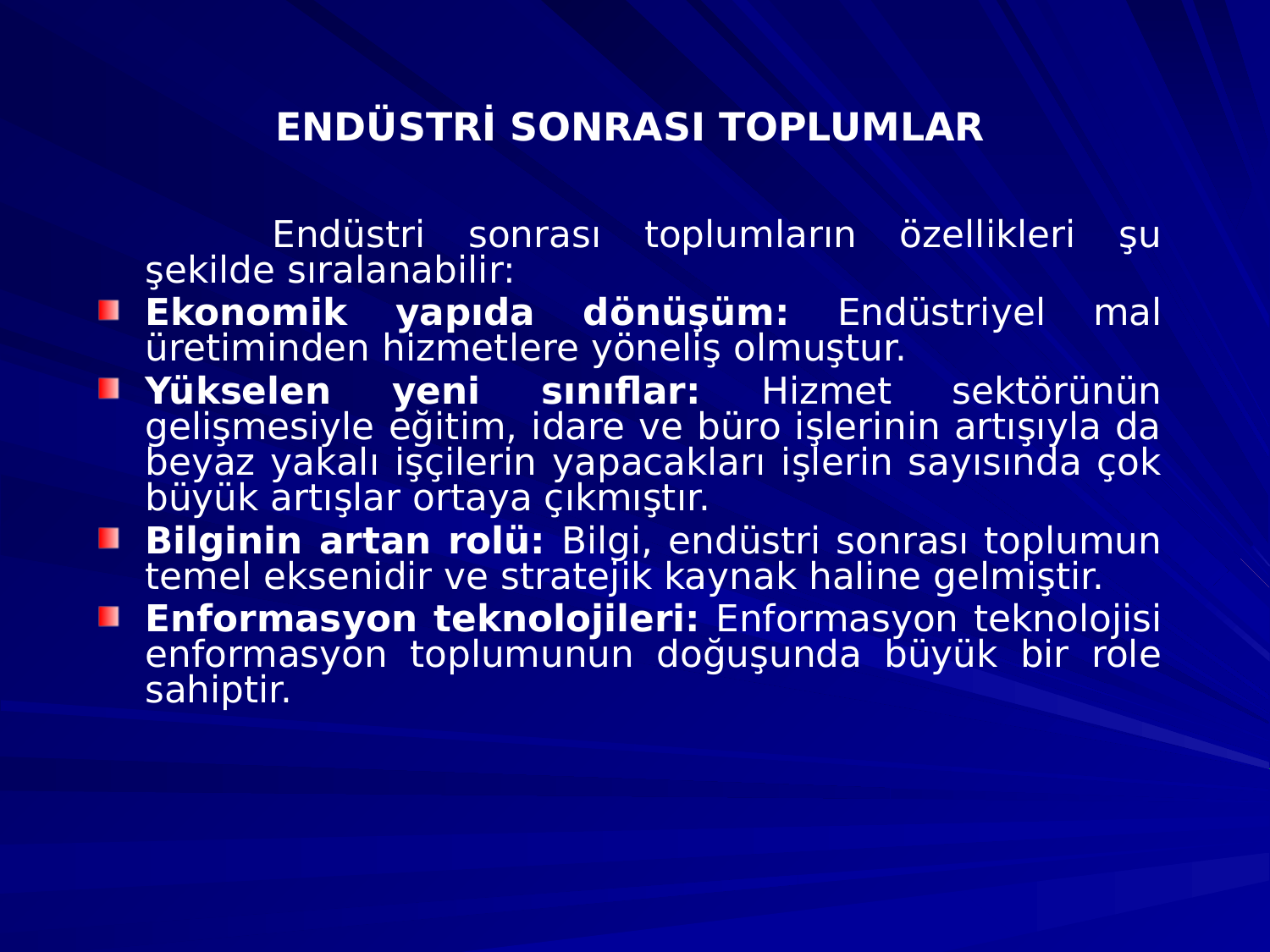

# ENDÜSTRİ SONRASI TOPLUMLAR
		Endüstri sonrası toplumların özellikleri şu şekilde sıralanabilir:
Ekonomik yapıda dönüşüm: Endüstriyel mal üretiminden hizmetlere yöneliş olmuştur.
Yükselen yeni sınıflar: Hizmet sektörünün gelişmesiyle eğitim, idare ve büro işlerinin artışıyla da beyaz yakalı işçilerin yapacakları işlerin sayısında çok büyük artışlar ortaya çıkmıştır.
Bilginin artan rolü: Bilgi, endüstri sonrası toplumun temel eksenidir ve stratejik kaynak haline gelmiştir.
Enformasyon teknolojileri: Enformasyon teknolojisi enformasyon toplumunun doğuşunda büyük bir role sahiptir.